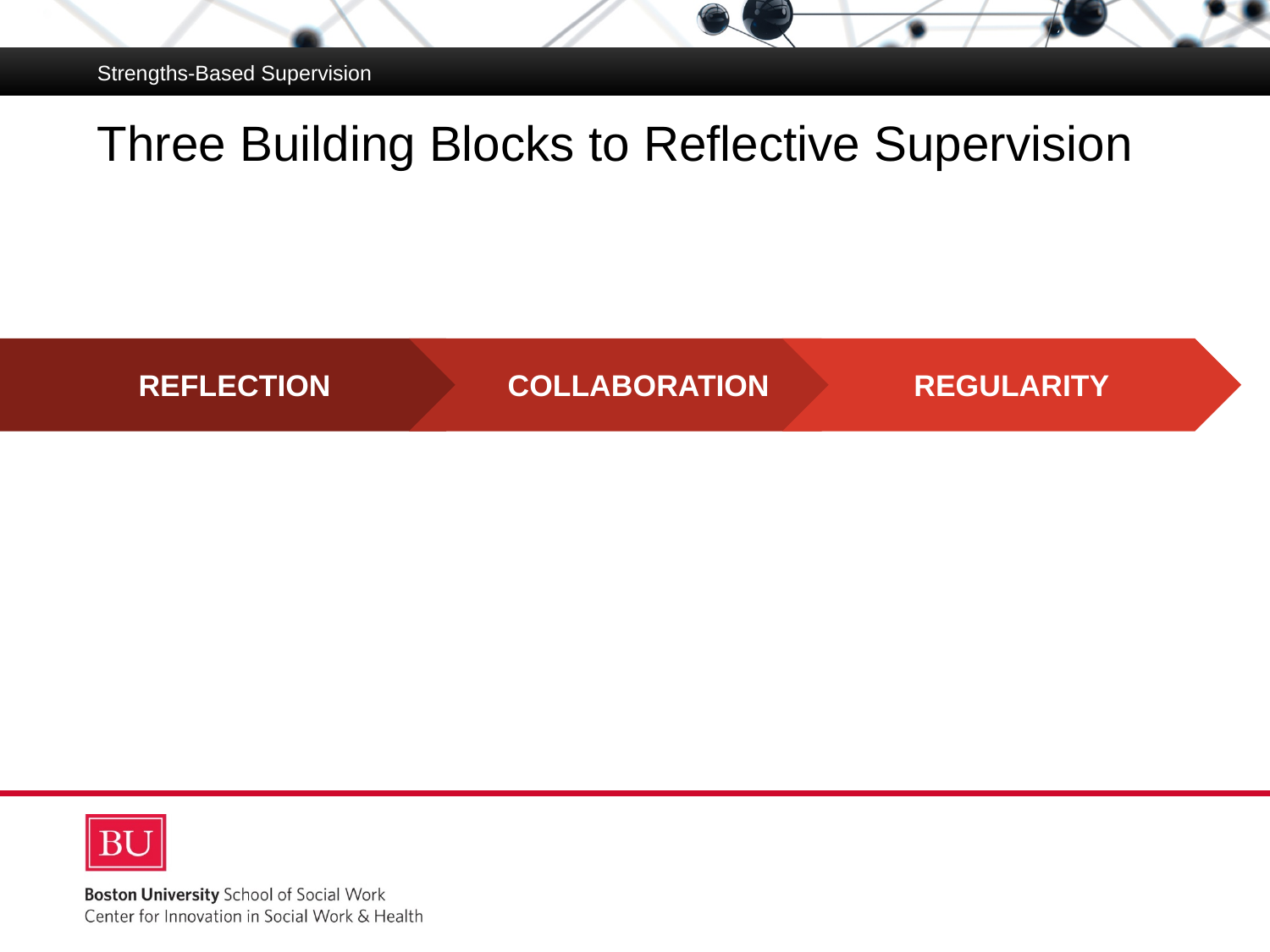

Strengths-Based Supervision
# Three Building Blocks to Reflective Supervision
REFLECTION
COLLABORATION
REGULARITY